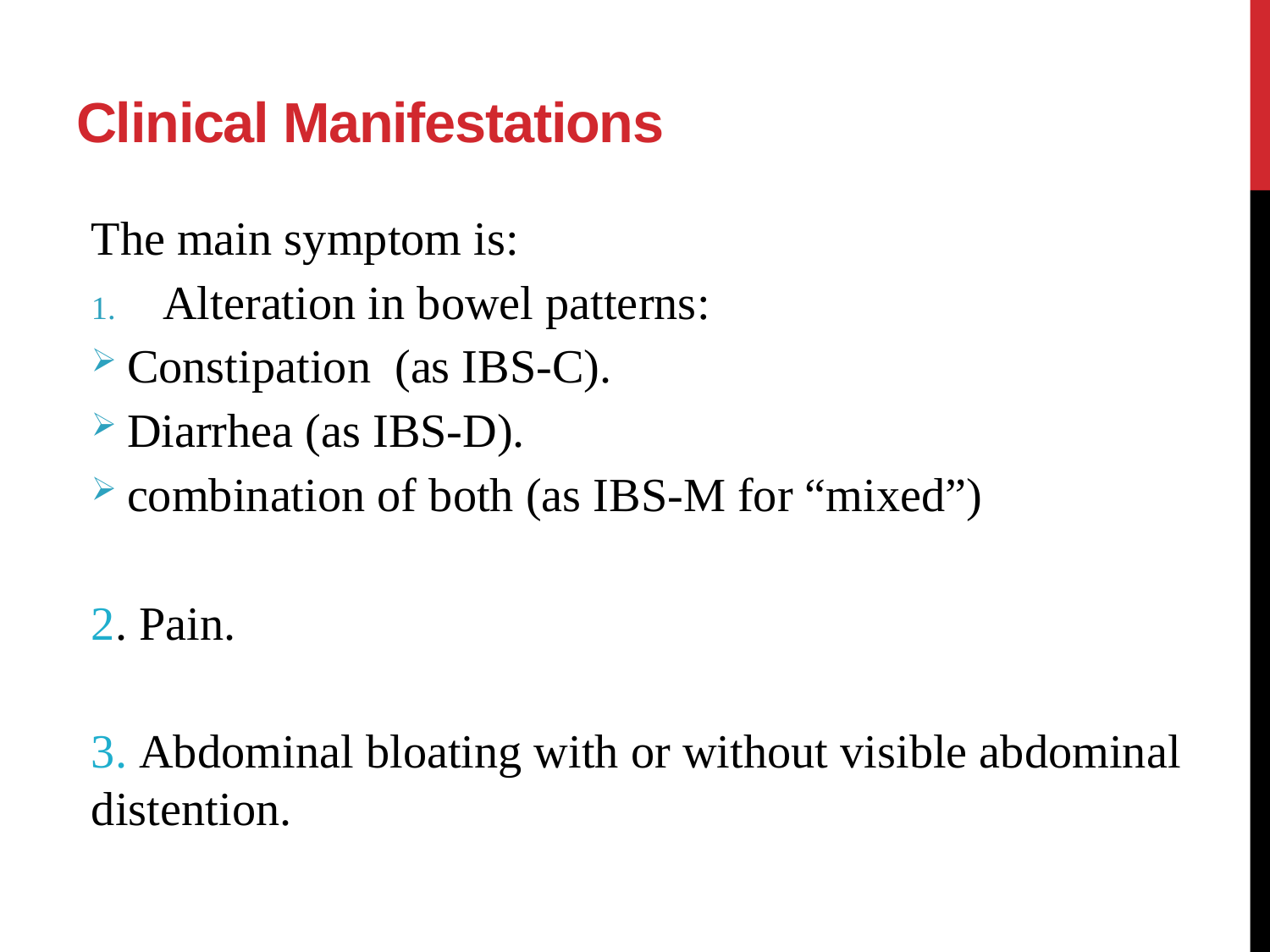

# Clinical Manifestations
The main symptom is:
Alteration in bowel patterns:
Constipation  (as IBS-C).
Diarrhea (as IBS-D).
combination of both (as IBS-M for “mixed”)

2. Pain.

3. Abdominal bloating with or without visible abdominal distention.